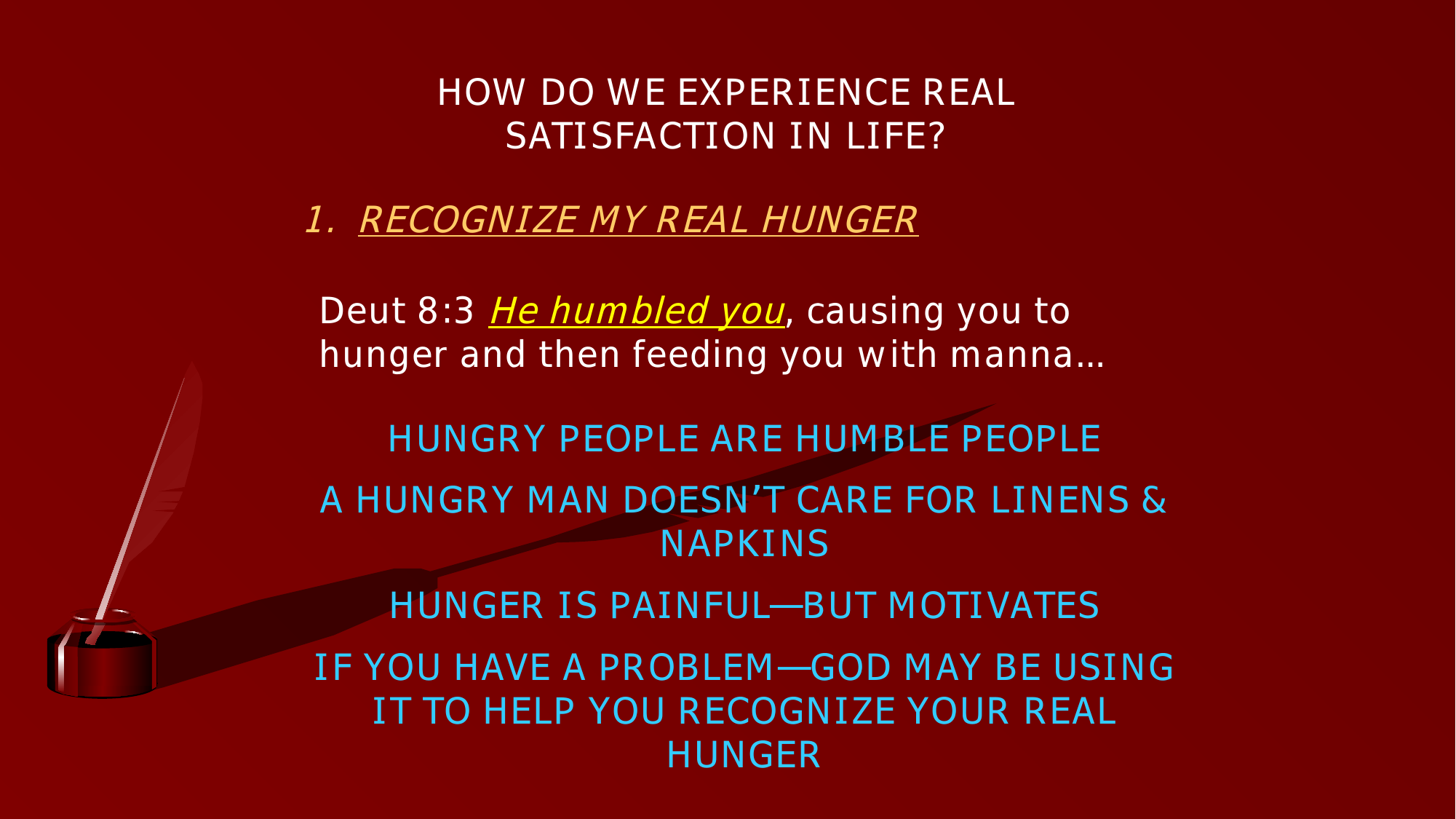

HOW DO WE EXPERIENCE REAL SATISFACTION IN LIFE?
1.  RECOGNIZE MY REAL HUNGER
Deut 8:3 He humbled you, causing you to hunger and then feeding you with manna…

HUNGRY PEOPLE ARE HUMBLE PEOPLE
A HUNGRY MAN DOESN’T CARE FOR LINENS & NAPKINS
HUNGER IS PAINFUL—BUT MOTIVATES
IF YOU HAVE A PROBLEM—GOD MAY BE USING IT TO HELP YOU RECOGNIZE YOUR REAL HUNGER